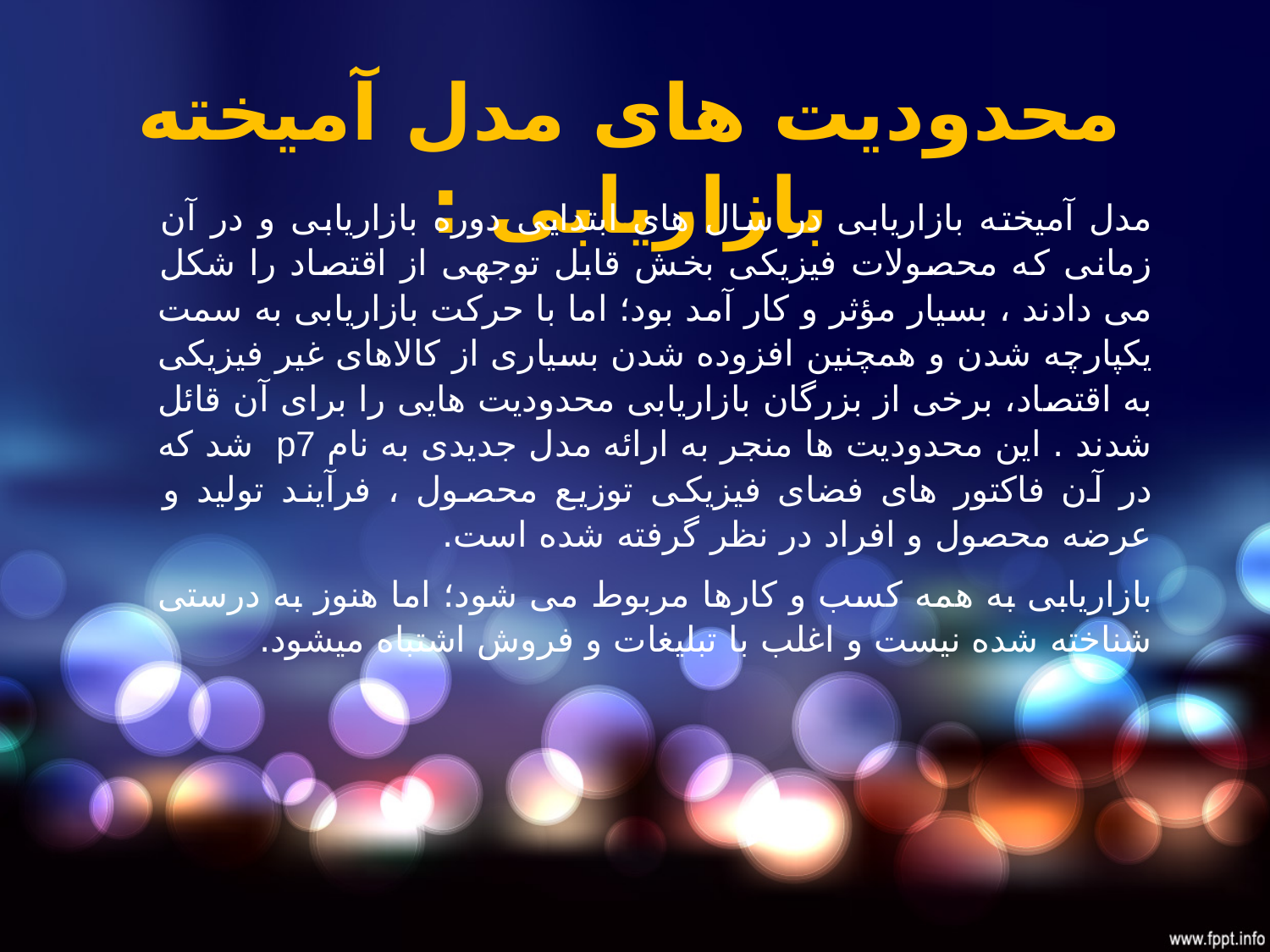

محدودیت های مدل آمیخته بازاریابی :
مدل آمیخته بازاریابی در سال های ابتدایی دوره بازاریابی و در آن زمانی که محصولات فیزیکی بخش قابل توجهی از اقتصاد را شکل می دادند ، بسیار مؤثر و کار آمد بود؛ اما با حرکت بازاریابی به سمت یکپارچه شدن و همچنین افزوده شدن بسیاری از کالاهای غیر فیزیکی به اقتصاد، برخی از بزرگان بازاریابی محدودیت هایی را برای آن قائل شدند . این محدودیت ها منجر به ارائه مدل جدیدی به نام p7  شد که در آن فاکتور های فضای فیزیکی توزیع محصول ، فرآیند تولید و عرضه محصول و افراد در نظر گرفته شده است.
بازاریابی به همه کسب و کارها مربوط می شود؛ اما هنوز به درستی شناخته شده نیست و اغلب با تبلیغات و فروش اشتباه میشود.